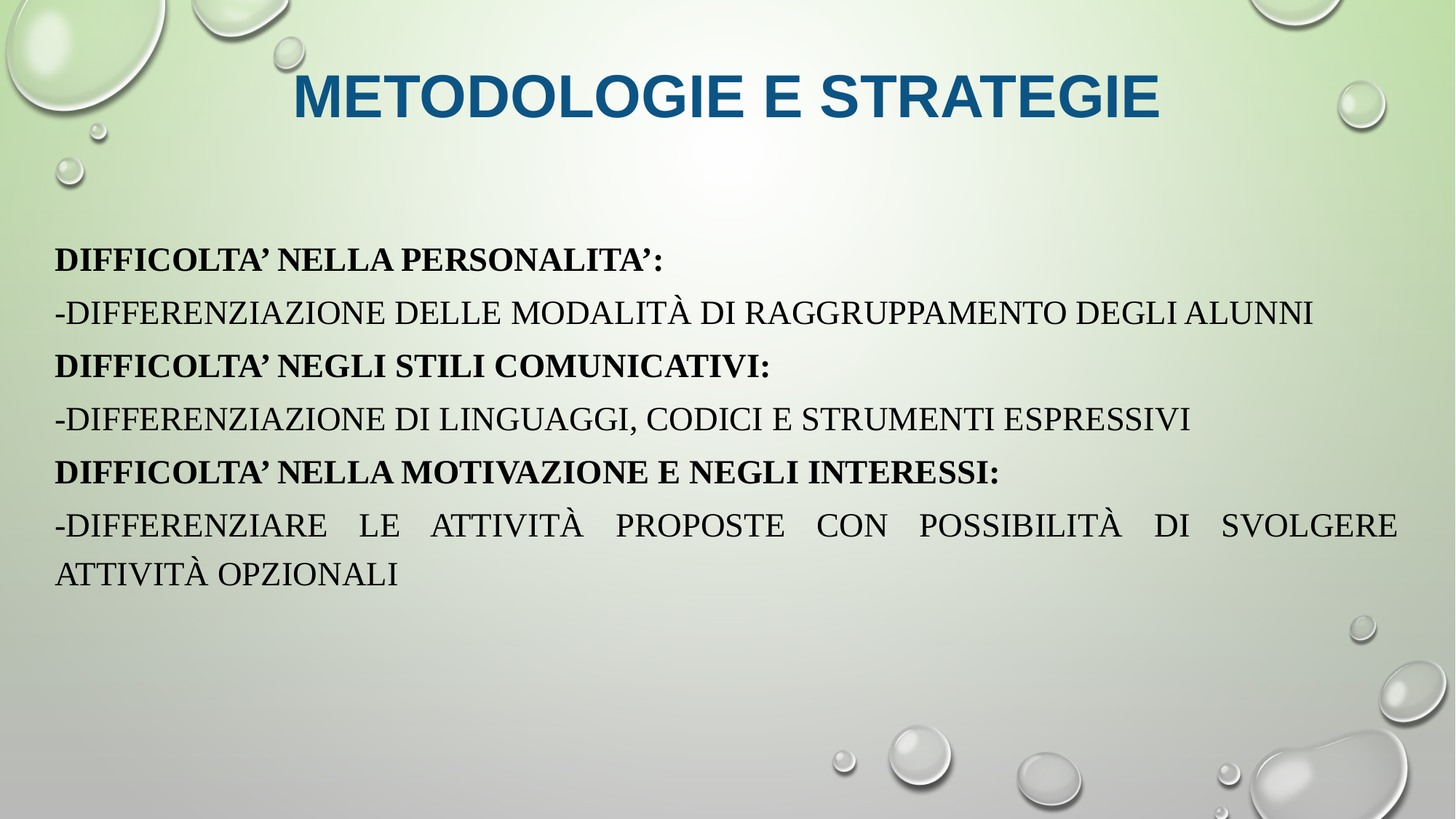

# METODOLOGIE E STRATEGIE

DIFFICOLTA’ NELLA PERSONALITA’:
-differenziazione delle modalità di raggruppamento degli alunni
DIFFICOLTA’ NEGLI STILI COMUNICATIVI:
-differenziazione di linguaggi, codici e strumenti espressivi
DIFFICOLTA’ NELLA MOTIVAZIONE E NEGLI INTERESSI:
-differenziare le attività proposte con possibilità di svolgere attività opzionali